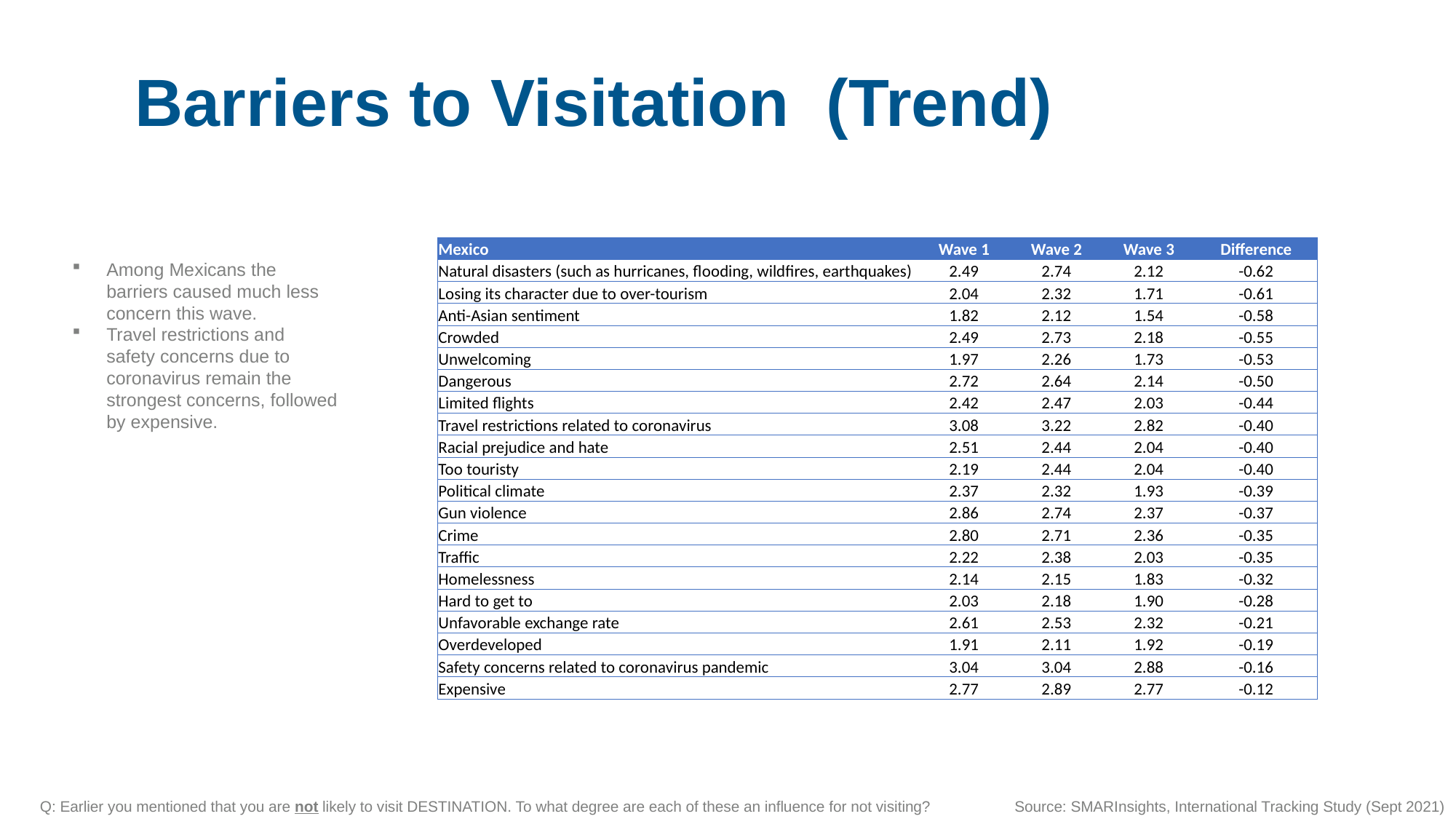

Barriers to Visitation  (Trend)
| Mexico | Wave 1 | Wave 2 | Wave 3 | Difference |
| --- | --- | --- | --- | --- |
| Natural disasters (such as hurricanes, flooding, wildfires, earthquakes) | 2.49 | 2.74 | 2.12 | -0.62 |
| Losing its character due to over-tourism | 2.04 | 2.32 | 1.71 | -0.61 |
| Anti-Asian sentiment | 1.82 | 2.12 | 1.54 | -0.58 |
| Crowded | 2.49 | 2.73 | 2.18 | -0.55 |
| Unwelcoming | 1.97 | 2.26 | 1.73 | -0.53 |
| Dangerous | 2.72 | 2.64 | 2.14 | -0.50 |
| Limited flights | 2.42 | 2.47 | 2.03 | -0.44 |
| Travel restrictions related to coronavirus | 3.08 | 3.22 | 2.82 | -0.40 |
| Racial prejudice and hate | 2.51 | 2.44 | 2.04 | -0.40 |
| Too touristy | 2.19 | 2.44 | 2.04 | -0.40 |
| Political climate | 2.37 | 2.32 | 1.93 | -0.39 |
| Gun violence | 2.86 | 2.74 | 2.37 | -0.37 |
| Crime | 2.80 | 2.71 | 2.36 | -0.35 |
| Traffic | 2.22 | 2.38 | 2.03 | -0.35 |
| Homelessness | 2.14 | 2.15 | 1.83 | -0.32 |
| Hard to get to | 2.03 | 2.18 | 1.90 | -0.28 |
| Unfavorable exchange rate | 2.61 | 2.53 | 2.32 | -0.21 |
| Overdeveloped | 1.91 | 2.11 | 1.92 | -0.19 |
| Safety concerns related to coronavirus pandemic | 3.04 | 3.04 | 2.88 | -0.16 |
| Expensive | 2.77 | 2.89 | 2.77 | -0.12 |
Among Mexicans the barriers caused much less concern this wave.
Travel restrictions and safety concerns due to coronavirus remain the strongest concerns, followed by expensive.
Q: Earlier you mentioned that you are not likely to visit DESTINATION. To what degree are each of these an influence for not visiting?

Source: SMARInsights, International Tracking Study (Sept 2021)